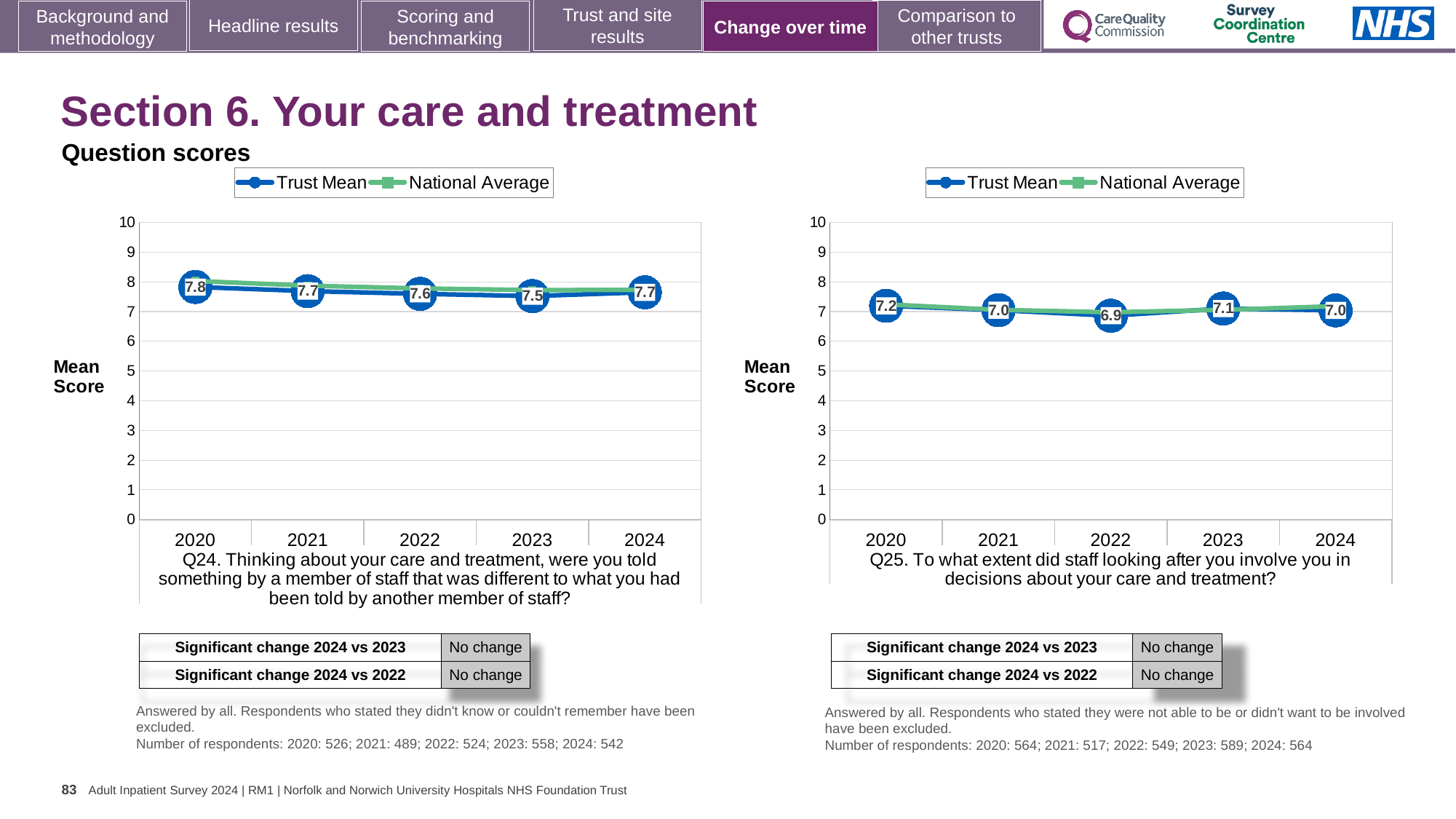

# Section 6. Your care and treatment
Question scores

### Chart

| Category | Trust Mean | National Average |
|---|---|---|
| 2020 | 7.829279261730171 | 8.03054772289512 |
| 2021 | 7.689606798837039 | 7.87437764327684 |
| 2022 | 7.598254259629731 | 7.780435640365725 |
| 2023 | 7.522511654692054 | 7.724925785579392 |
| 2024 | 7.651158906895625 | 7.730004280124795 |

### Chart

| Category | Trust Mean | National Average |
|---|---|---|
| 2020 | 7.196516058573637 | 7.244243781562832 |
| 2021 | 7.047663796058761 | 7.059332723271941 |
| 2022 | 6.862328391002974 | 6.977582583845865 |
| 2023 | 7.103277588106546 | 7.059378822198569 |
| 2024 | 7.041809069701443 | 7.18315778211899 |
| Significant change 2024 vs 2023 | No change |
| --- | --- |
| Significant change 2024 vs 2022 | No change |
| Significant change 2024 vs 2023 | No change |
| --- | --- |
| Significant change 2024 vs 2022 | No change |
Answered by all. Respondents who stated they didn't know or couldn't remember have been excluded.
Number of respondents: 2020: 526; 2021: 489; 2022: 524; 2023: 558; 2024: 542
Answered by all. Respondents who stated they were not able to be or didn't want to be involved have been excluded.
Number of respondents: 2020: 564; 2021: 517; 2022: 549; 2023: 589; 2024: 564

83